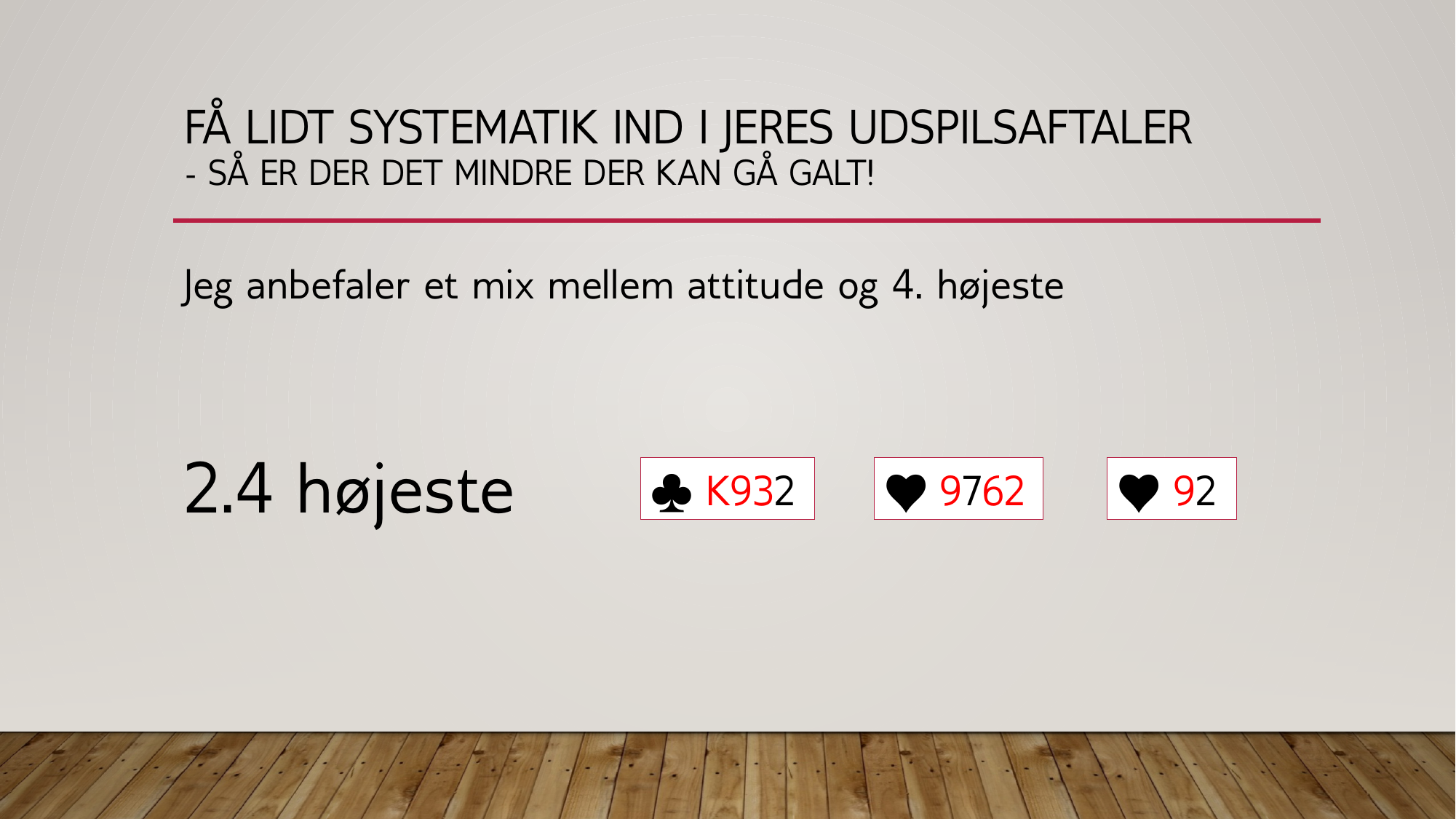

# Få lidt systematik ind i jeres udspilsaftaler - så er der det mindre der kan gå galt!
Jeg anbefaler et mix mellem attitude og 4. højeste

2.4 højeste
♣️ K932
♥️ 9762
♥️ 92